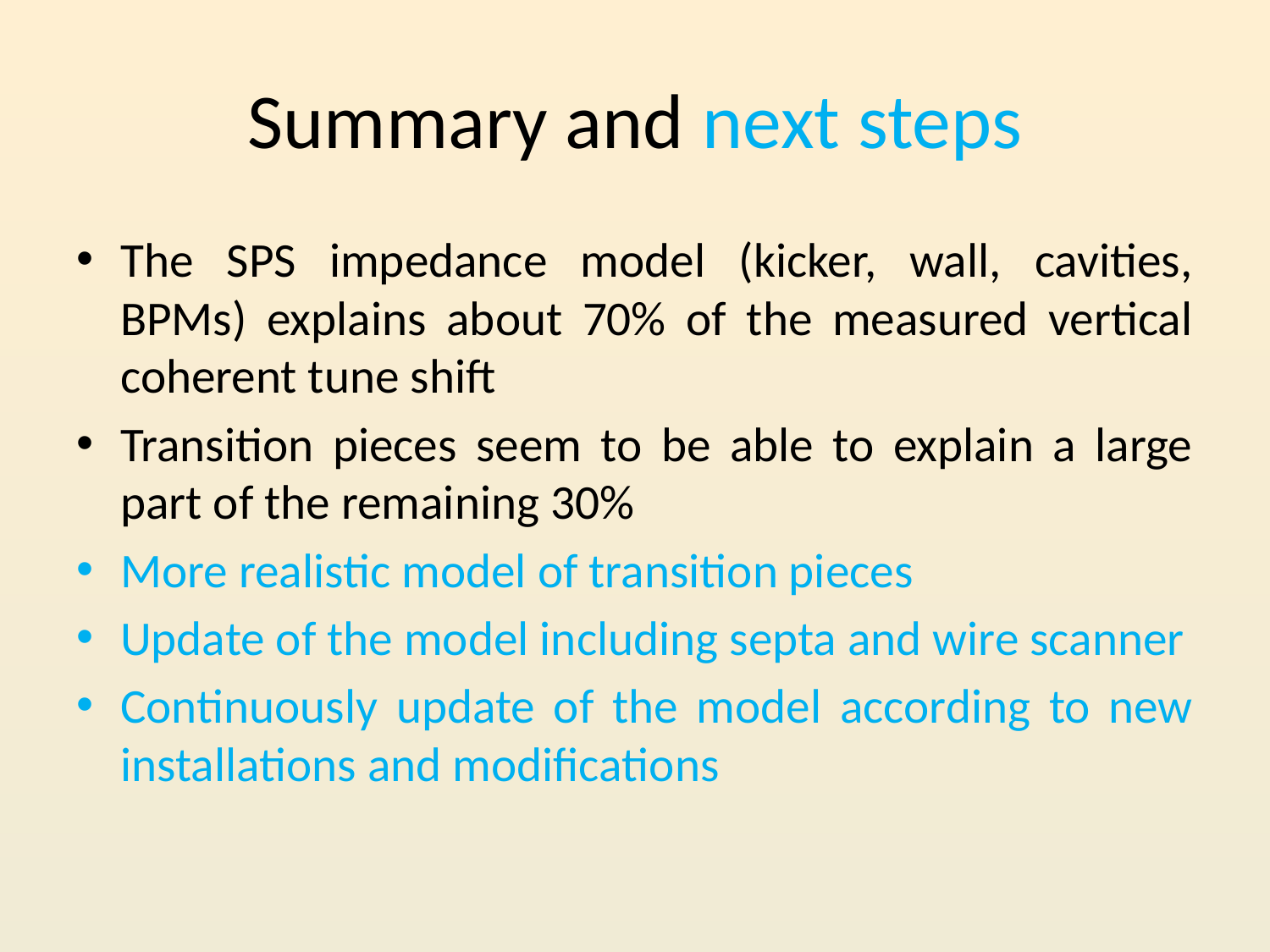

# Summary and next steps
The SPS impedance model (kicker, wall, cavities, BPMs) explains about 70% of the measured vertical coherent tune shift
Transition pieces seem to be able to explain a large part of the remaining 30%
More realistic model of transition pieces
Update of the model including septa and wire scanner
Continuously update of the model according to new installations and modifications